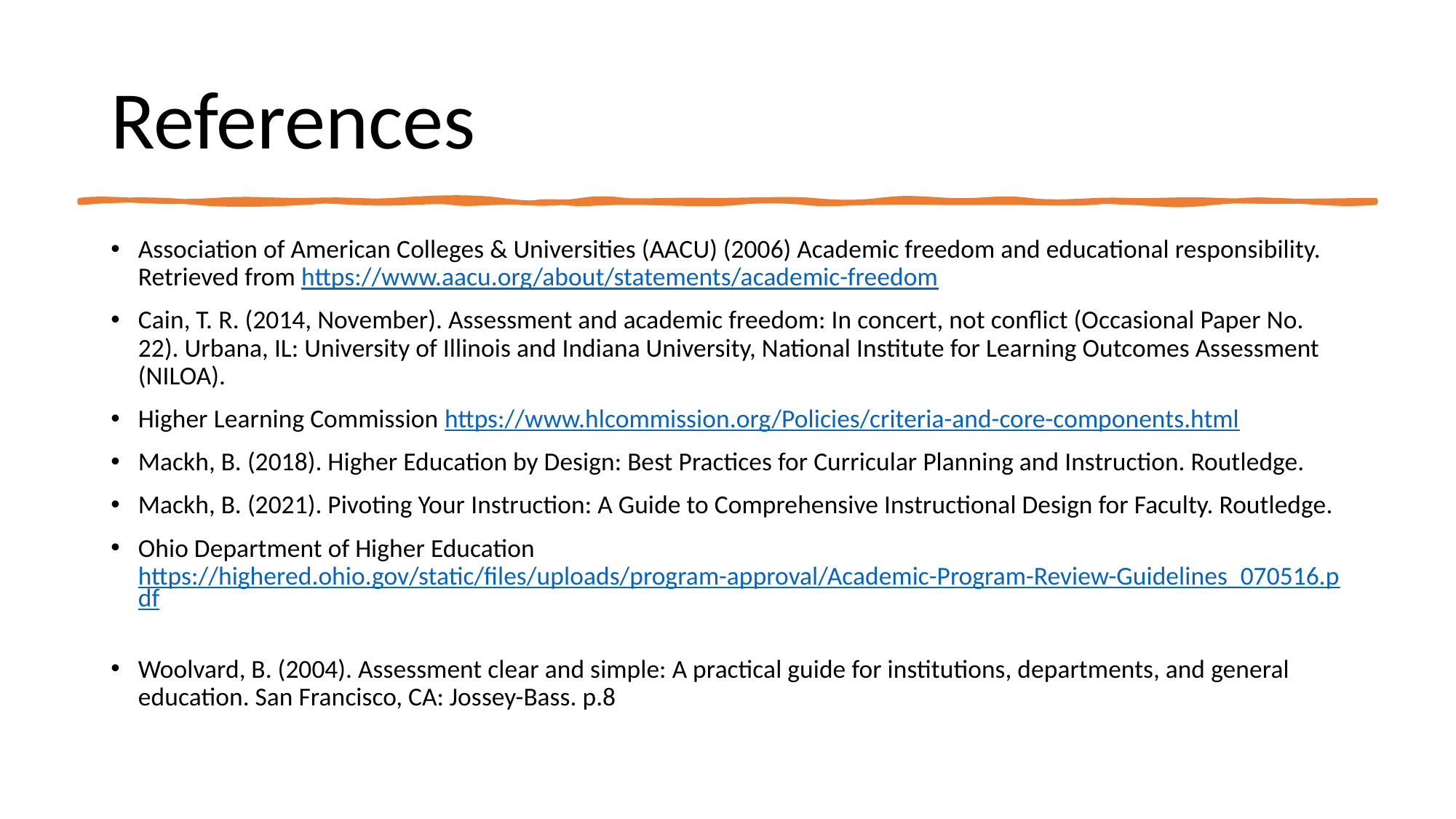

# References

Association of American Colleges & Universities (AACU) (2006) Academic freedom and educational responsibility. Retrieved from https://www.aacu.org/about/statements/academic-freedom
Cain, T. R. (2014, November). Assessment and academic freedom: In concert, not conflict (Occasional Paper No. 22). Urbana, IL: University of Illinois and Indiana University, National Institute for Learning Outcomes Assessment (NILOA).
Higher Learning Commission https://www.hlcommission.org/Policies/criteria-and-core-components.html
Mackh, B. (2018). Higher Education by Design: Best Practices for Curricular Planning and Instruction. Routledge.
Mackh, B. (2021). Pivoting Your Instruction: A Guide to Comprehensive Instructional Design for Faculty. Routledge.
Ohio Department of Higher Education https://highered.ohio.gov/static/files/uploads/program-approval/Academic-Program-Review-Guidelines_070516.pdf
Woolvard, B. (2004). Assessment clear and simple: A practical guide for institutions, departments, and general education. San Francisco, CA: Jossey-Bass. p.8